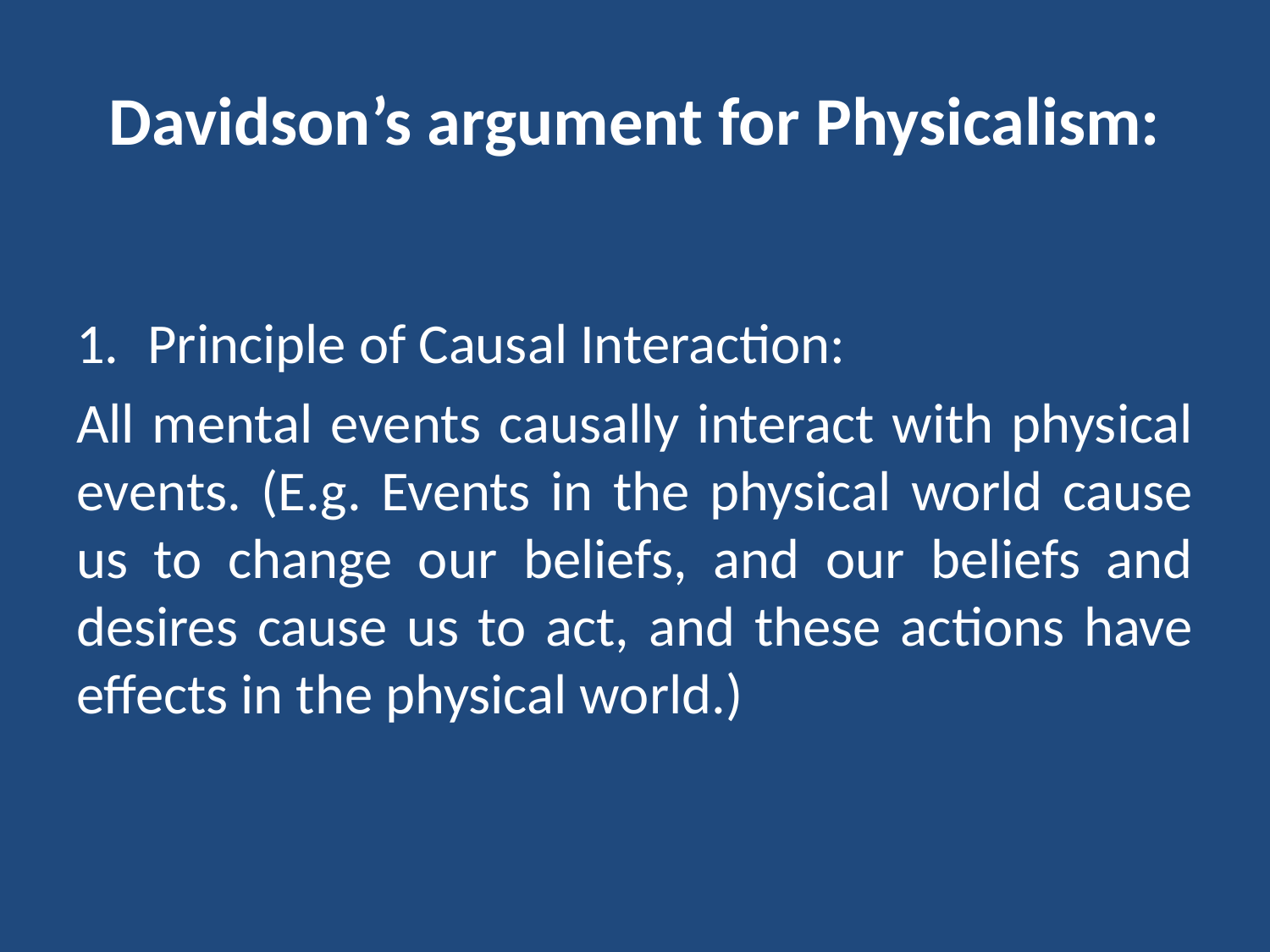

# Davidson’s argument for Physicalism:

Principle of Causal Interaction:
All mental events causally interact with physical events. (E.g. Events in the physical world cause us to change our beliefs, and our beliefs and desires cause us to act, and these actions have effects in the physical world.)